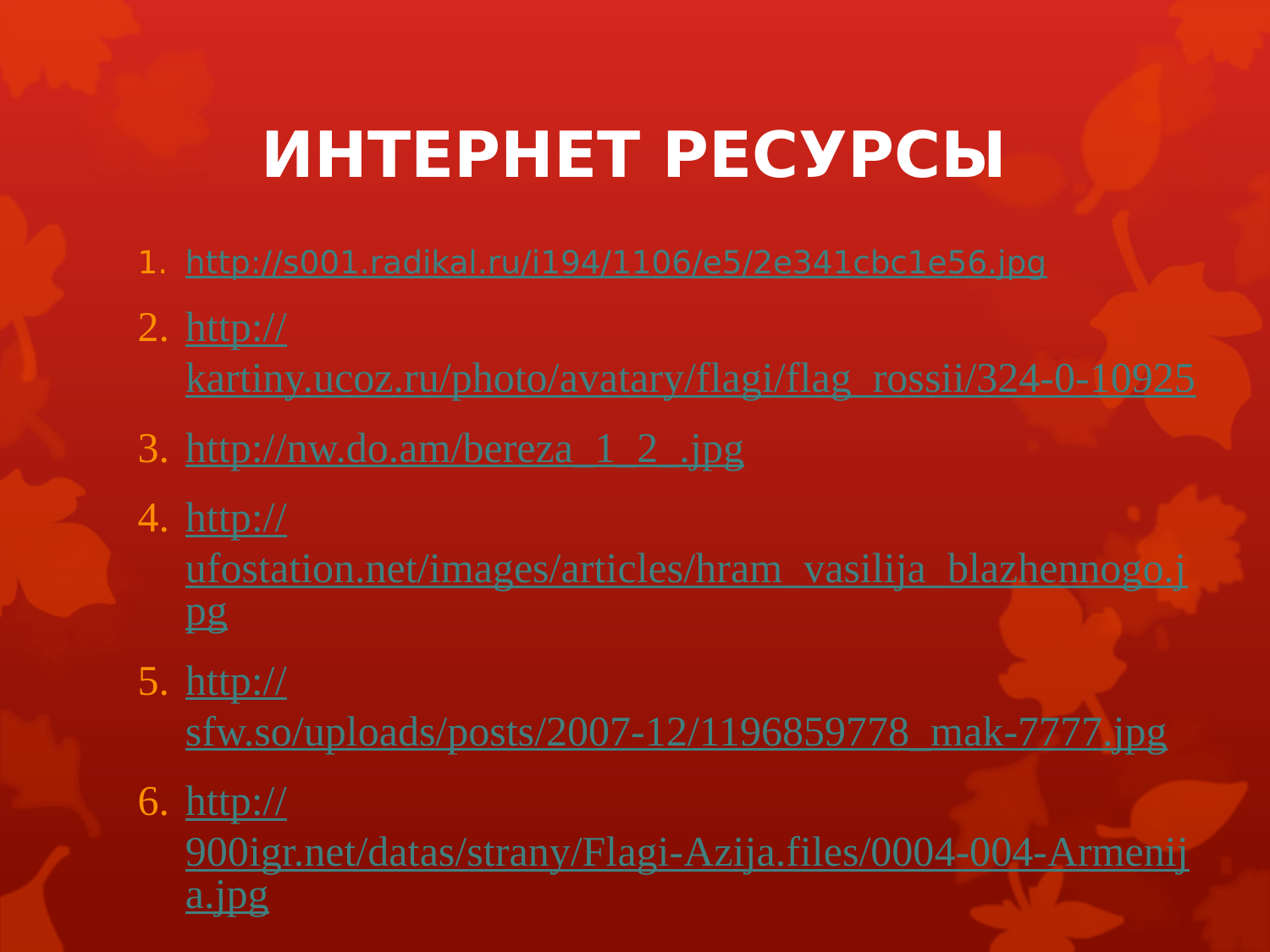

# ИНТЕРНЕТ РЕСУРСЫ
http://s001.radikal.ru/i194/1106/e5/2e341cbc1e56.jpg
http://kartiny.ucoz.ru/photo/avatary/flagi/flag_rossii/324-0-10925
http://nw.do.am/bereza_1_2_.jpg
http://ufostation.net/images/articles/hram_vasilija_blazhennogo.jpg
http://sfw.so/uploads/posts/2007-12/1196859778_mak-7777.jpg
http://900igr.net/datas/strany/Flagi-Azija.files/0004-004-Armenija.jpg